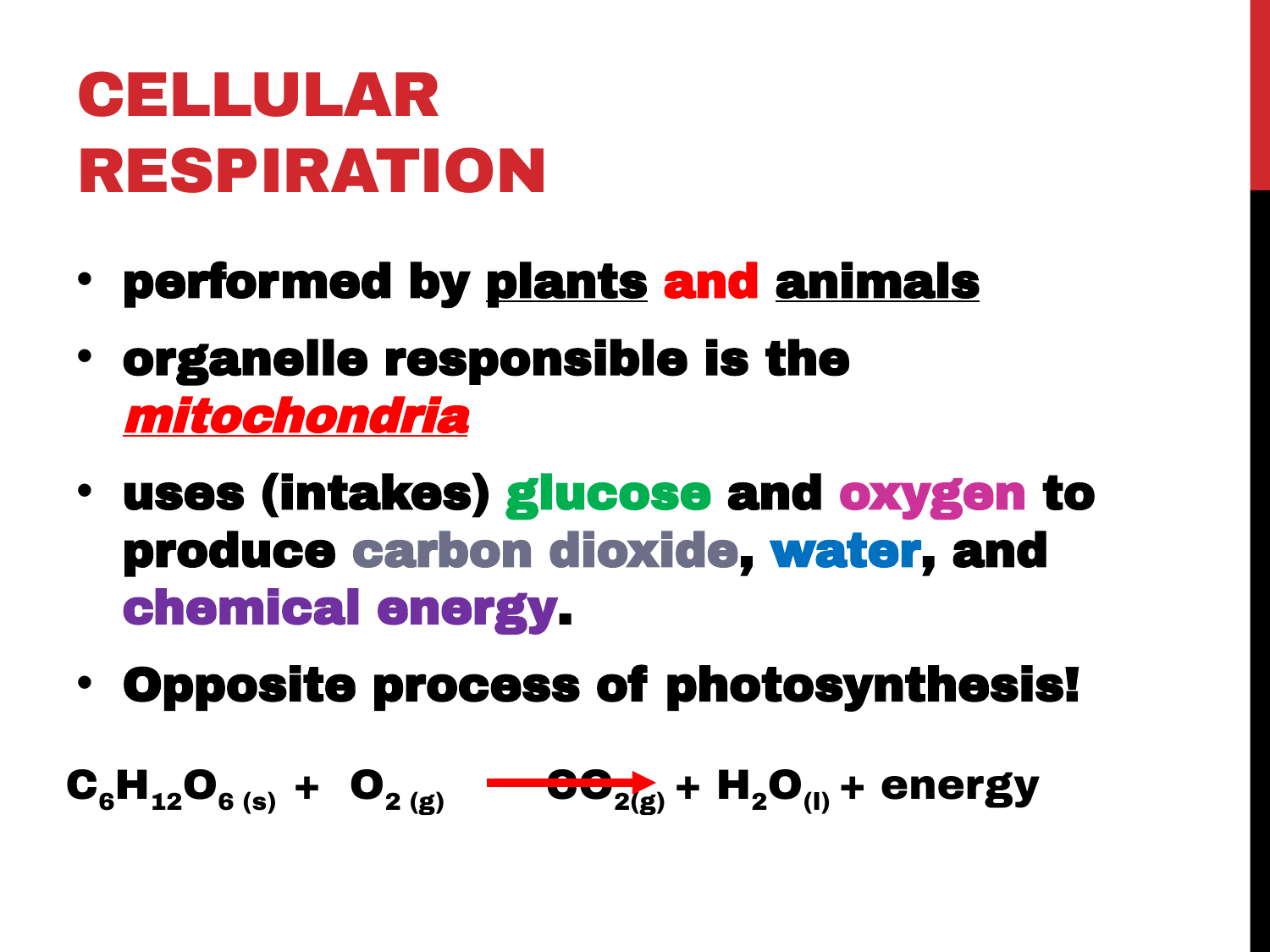

# Cellular respiration
performed by plants and animals
organelle responsible is the mitochondria
uses (intakes) glucose and oxygen to produce carbon dioxide, water, and chemical energy.
Opposite process of photosynthesis!
C6H12O6 (s)  +  O2 (g)	       CO2(g) + H2O(l) + energy